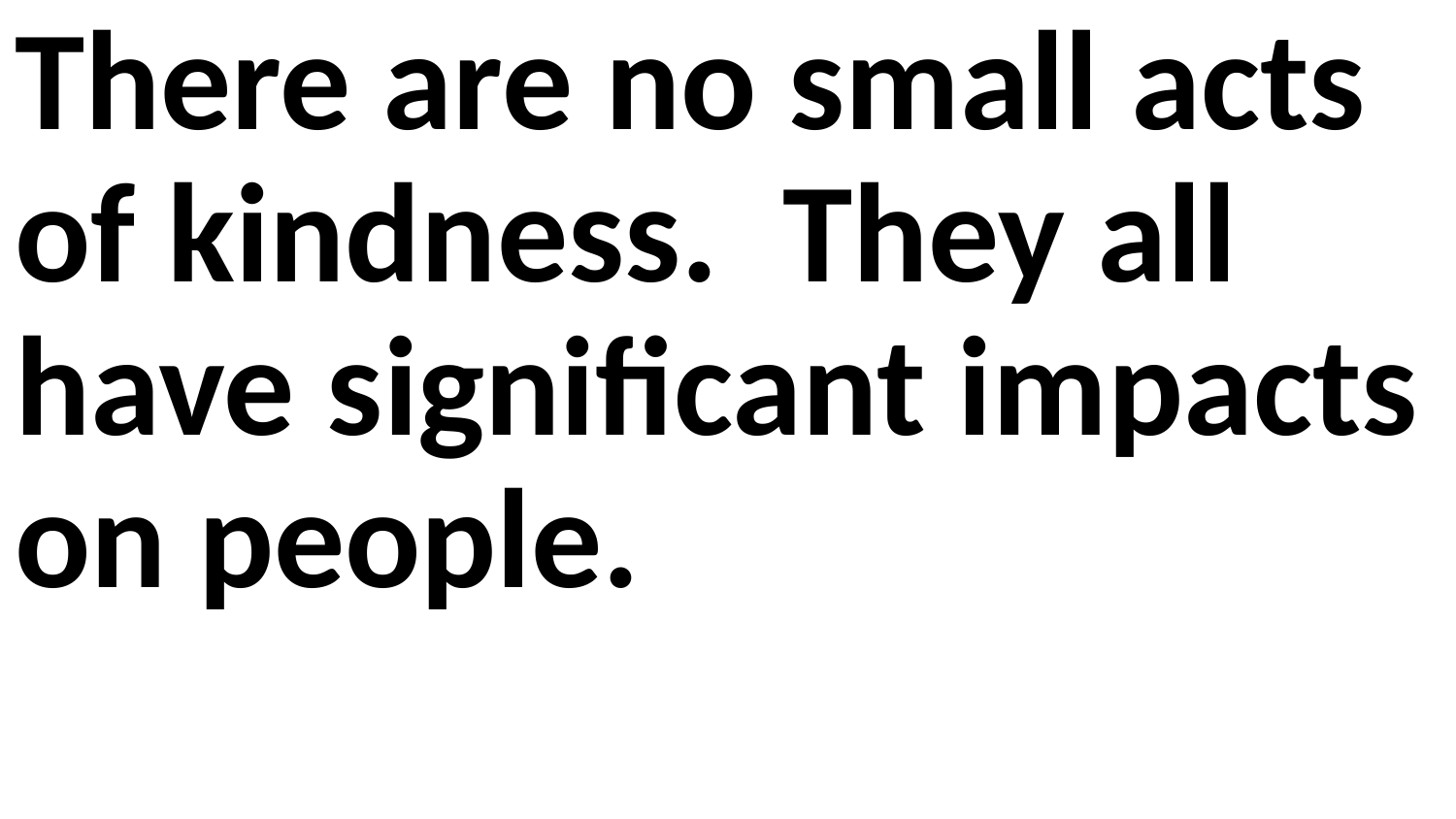

There are no small acts of kindness.  They all have significant impacts on people.